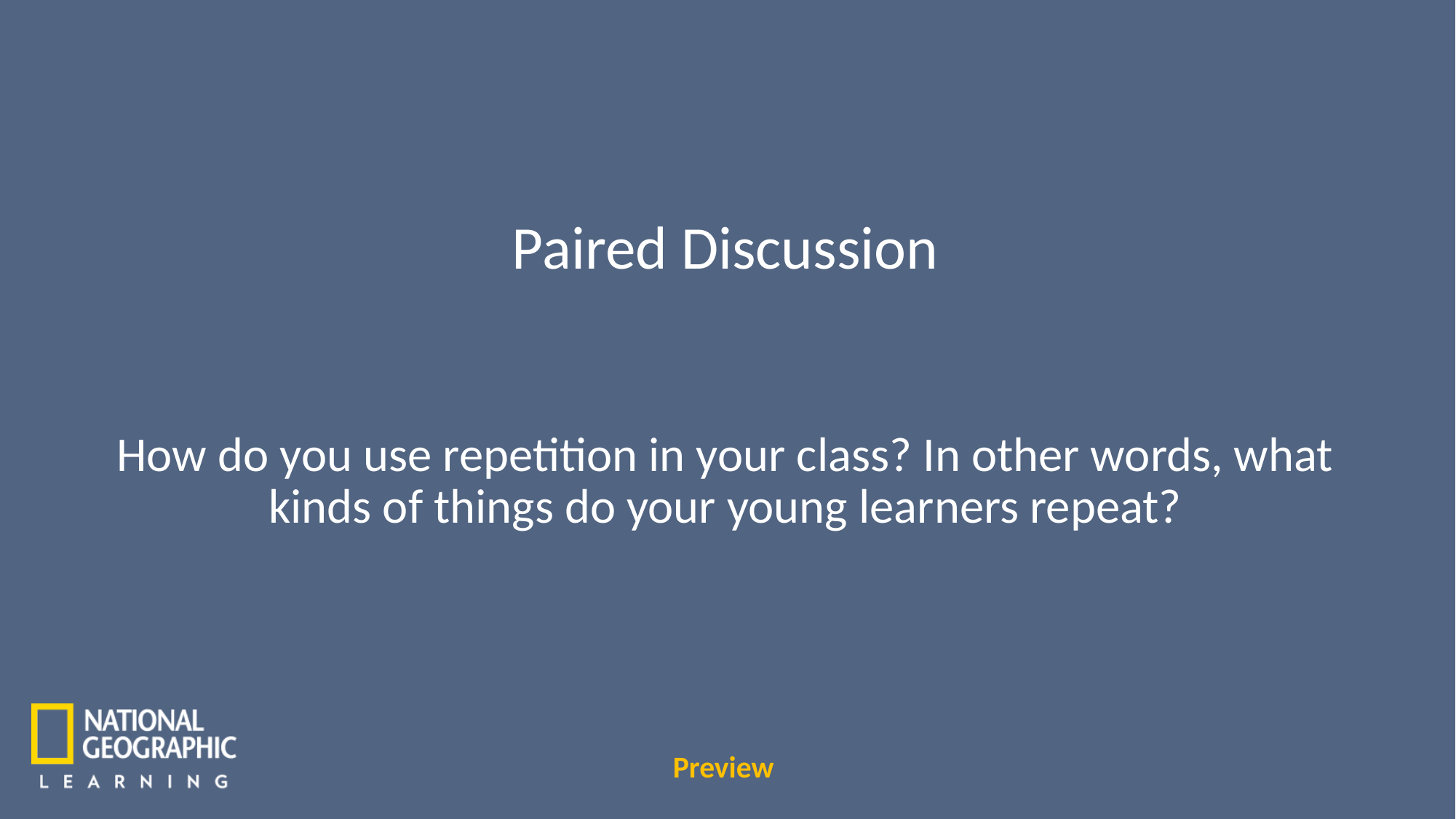

Paired Discussion
How do you use repetition in your class? In other words, what kinds of things do your young learners repeat?